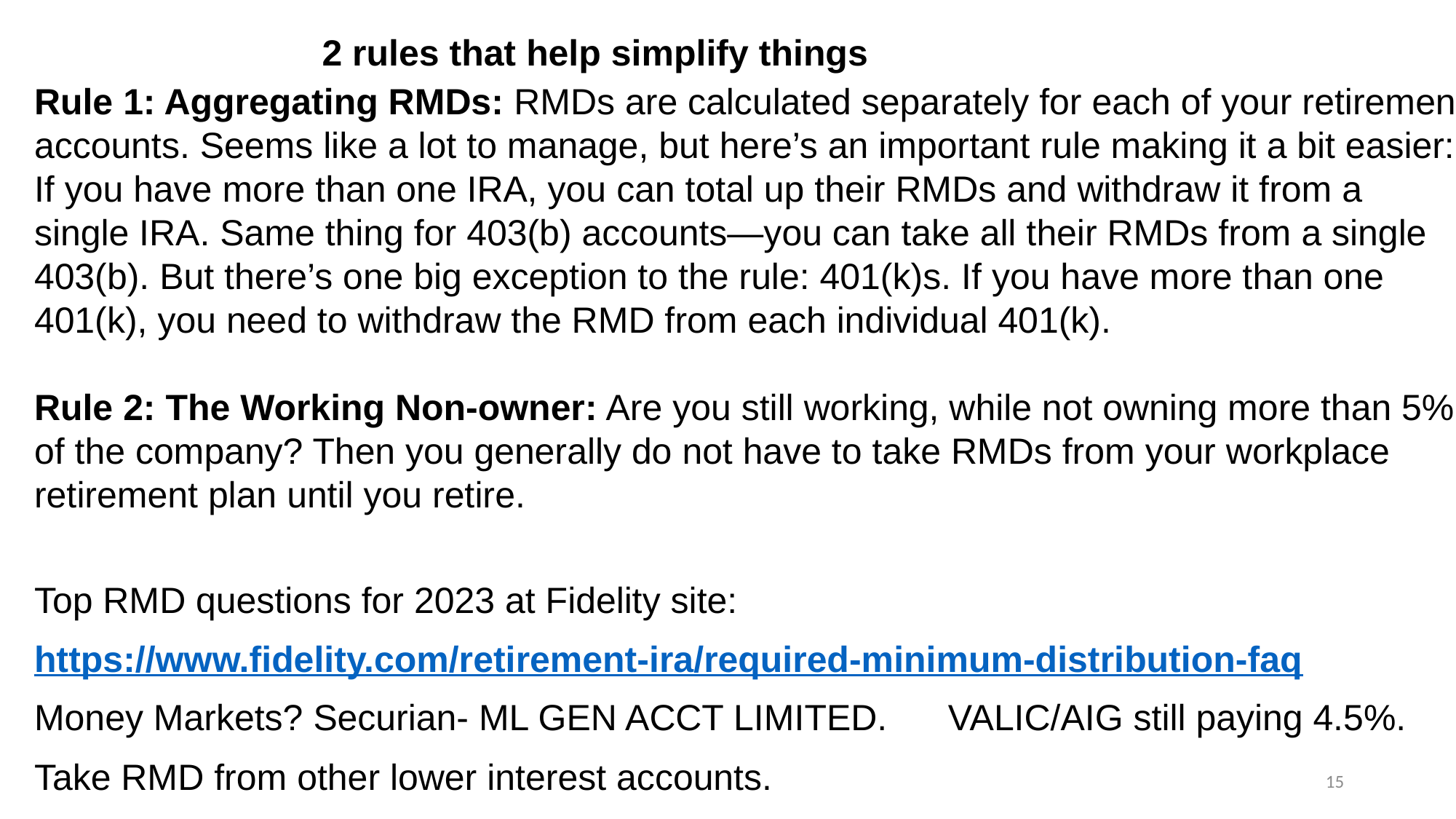

2 rules that help simplify things
Rule 1: Aggregating RMDs: RMDs are calculated separately for each of your retirement accounts. Seems like a lot to manage, but here’s an important rule making it a bit easier: If you have more than one IRA, you can total up their RMDs and withdraw it from a single IRA. Same thing for 403(b) accounts—you can take all their RMDs from a single 403(b). But there’s one big exception to the rule: 401(k)s. If you have more than one 401(k), you need to withdraw the RMD from each individual 401(k).
Rule 2: The Working Non-owner: Are you still working, while not owning more than 5% of the company? Then you generally do not have to take RMDs from your workplace retirement plan until you retire.

Top RMD questions for 2023 at Fidelity site:
https://www.fidelity.com/retirement-ira/required-minimum-distribution-faq
Money Markets? Securian- ML GEN ACCT LIMITED.      VALIC/AIG still paying 4.5%.
Take RMD from other lower interest accounts.
15